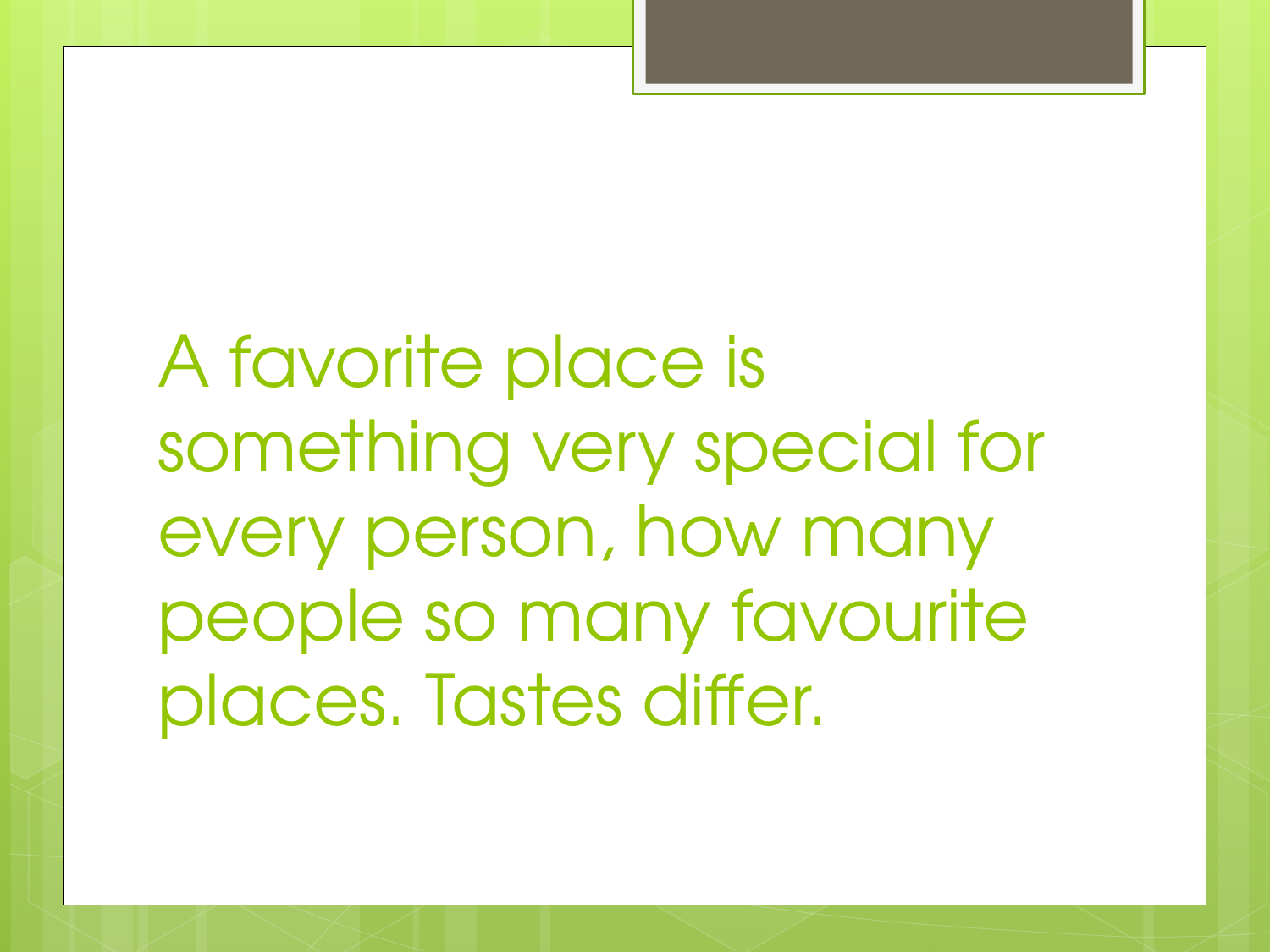

# A favorite place is something very special for every person, how many people so many favourite places. Tastes differ.